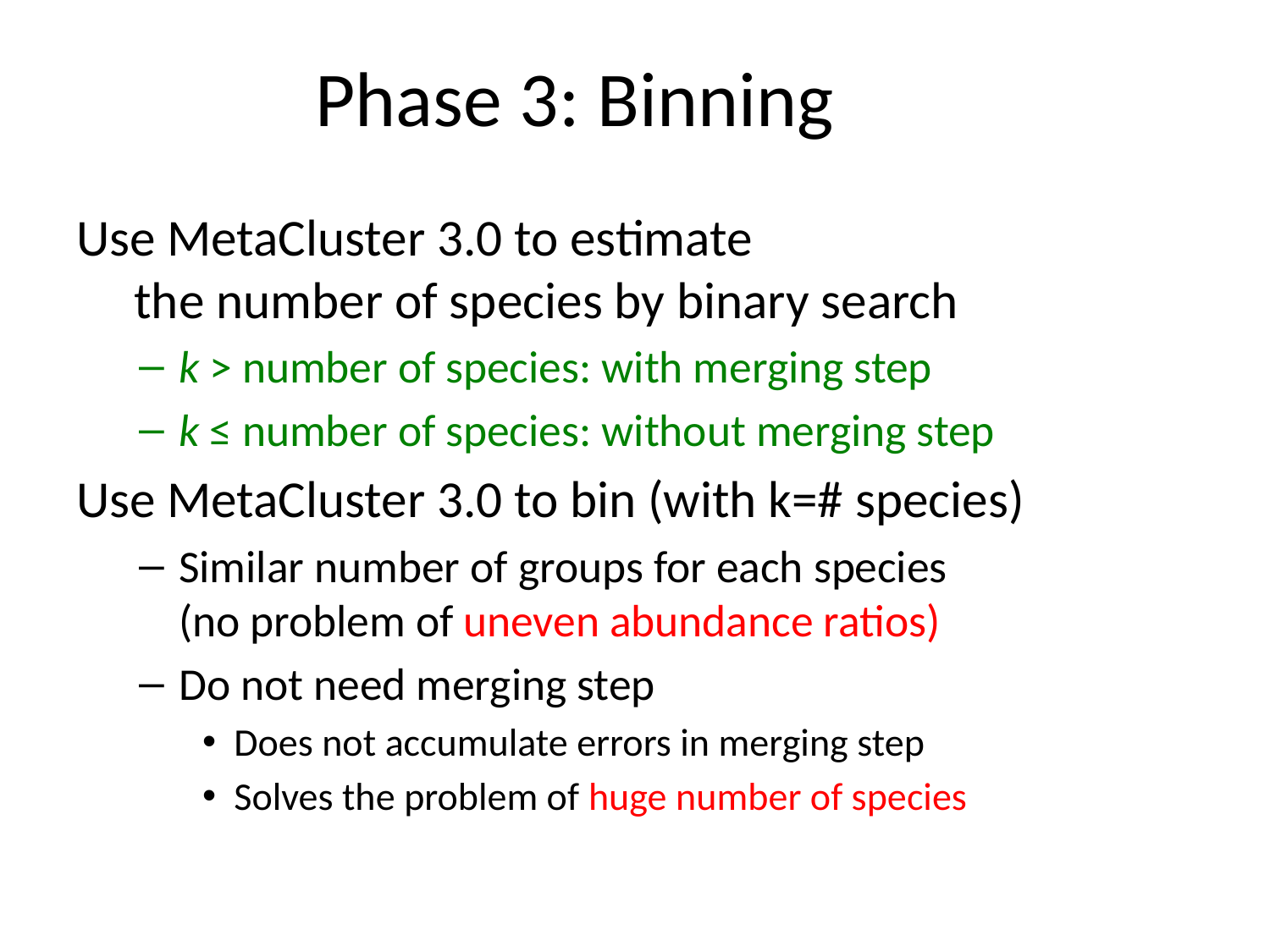

# Phase 3: Binning
Use MetaCluster 3.0 to estimate
     the number of species by binary search
k > number of species: with merging step
k ≤ number of species: without merging step
Use MetaCluster 3.0 to bin (with k=# species)
Similar number of groups for each species
(no problem of uneven abundance ratios)
Do not need merging step
Does not accumulate errors in merging step
Solves the problem of huge number of species